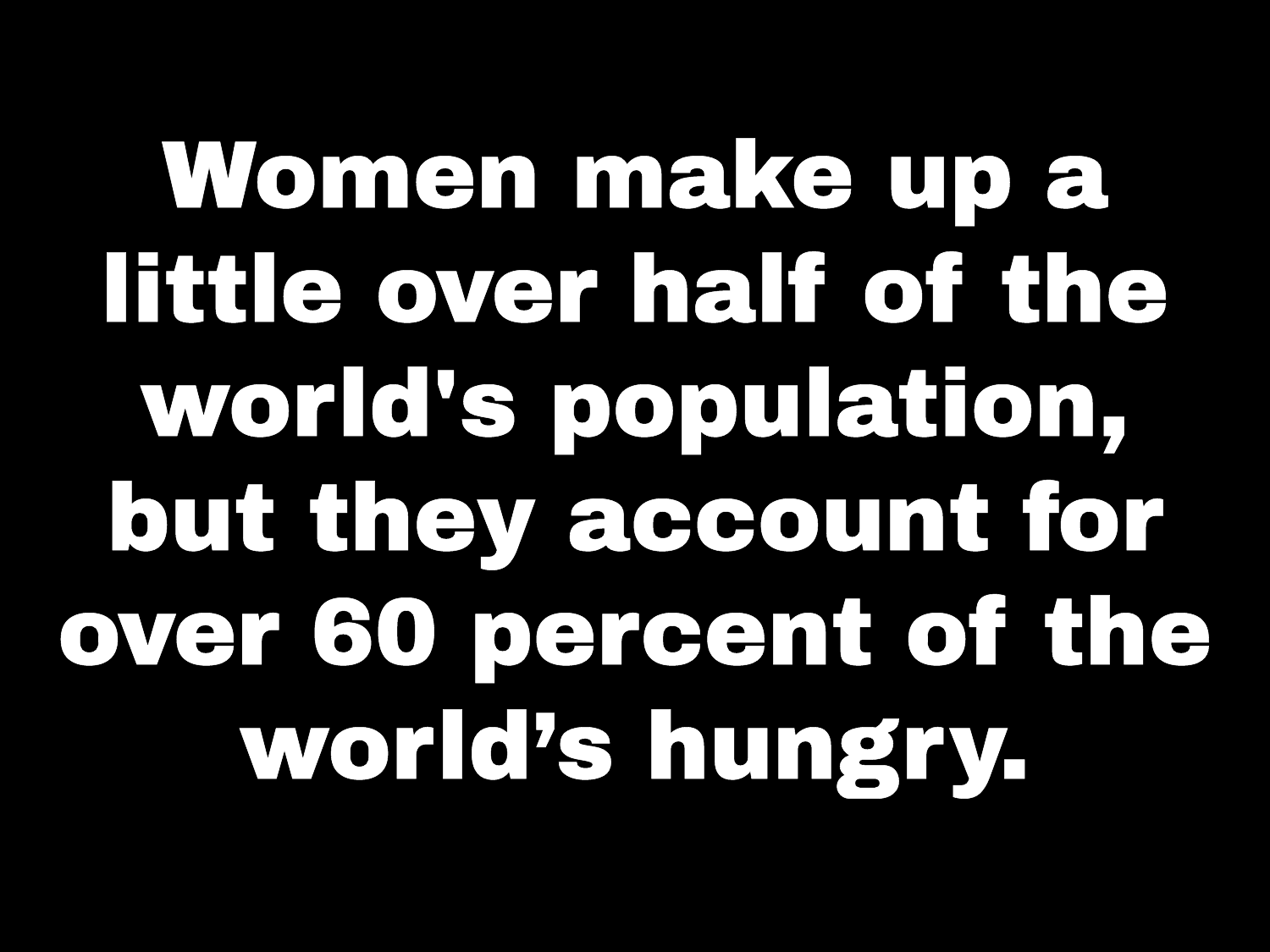

Women make up a little over half of the world's population, but they account for over 60 percent of the world’s hungry.